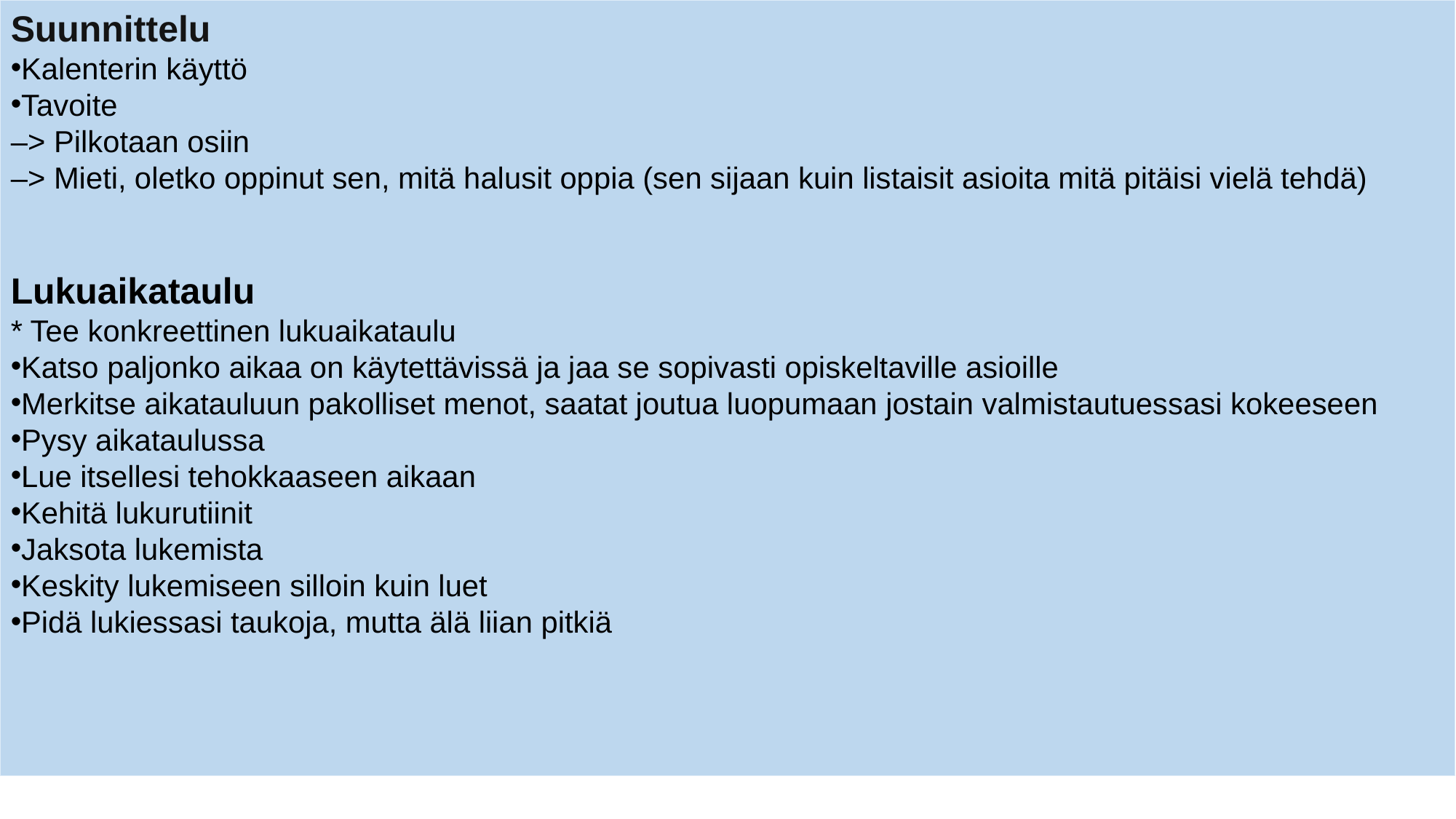

Suunnittelu
Ka­len­te­rin käyt­tö
Ta­voi­te
–> Pil­ko­taan osiin
–> Mie­ti, olet­ko op­pi­nut sen, mitä ha­lu­sit op­pia (sen si­jaan kuin lis­tai­sit asi­oi­ta mitä pi­täi­si vie­lä teh­dä)

Lukuaikataulu
* Tee konkreettinen lukuaikataulu
Kat­so pal­jon­ko ai­kaa on käy­tet­tä­vis­sä ja jaa se so­pi­vas­ti opis­kel­ta­vil­le asi­oil­le
Mer­kit­se aika­tau­luun pa­kol­li­set me­not, saa­tat jou­tua luo­pu­maan jos­tain val­mis­tau­tu­es­sa­si ko­kee­seen
Pysy aika­tau­lus­sa
Lue it­sel­le­si te­hok­kaa­seen ai­kaan
Ke­hi­tä luku­ru­tii­nit
Jak­so­ta lu­ke­mis­ta
Kes­ki­ty lu­ke­mi­seen sil­loin kuin luet
Pidä lu­kies­sa­si tau­ko­ja, mut­ta älä lii­an pit­kiä